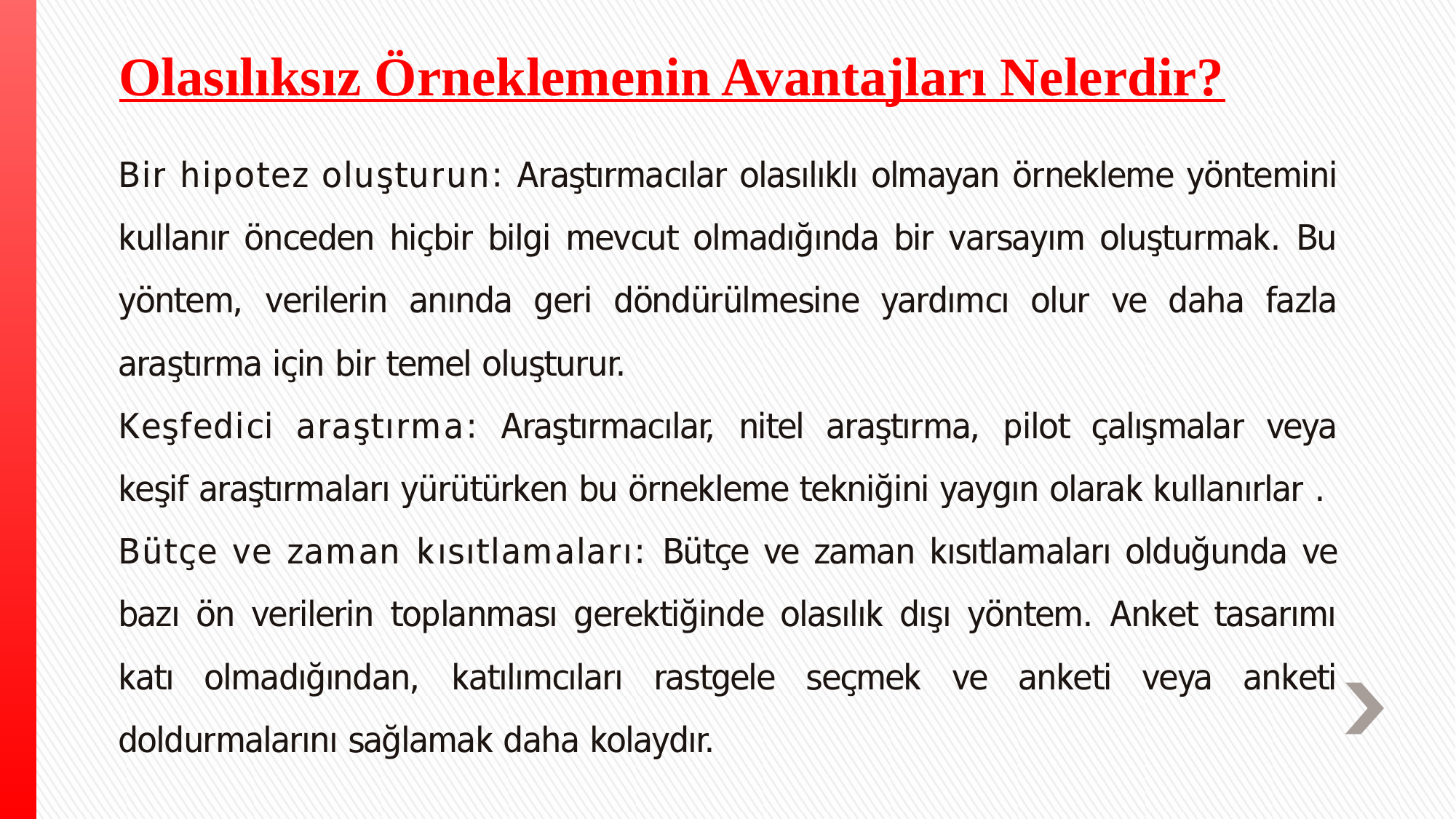

# Olasılıksız Örneklemenin Avantajları Nelerdir?
Bir hipotez oluşturun: Araştırmacılar olasılıklı olmayan örnekleme yöntemini kullanır önceden hiçbir bilgi mevcut olmadığında bir varsayım oluşturmak. Bu yöntem, verilerin anında geri döndürülmesine yardımcı olur ve daha fazla araştırma için bir temel oluşturur.
Keşfedici araştırma: Araştırmacılar, nitel araştırma, pilot çalışmalar veya keşif araştırmaları yürütürken bu örnekleme tekniğini yaygın olarak kullanırlar .
Bütçe ve zaman kısıtlamaları: Bütçe ve zaman kısıtlamaları olduğunda ve bazı ön verilerin toplanması gerektiğinde olasılık dışı yöntem. Anket tasarımı katı olmadığından, katılımcıları rastgele seçmek ve anketi veya anketi doldurmalarını sağlamak daha kolaydır.